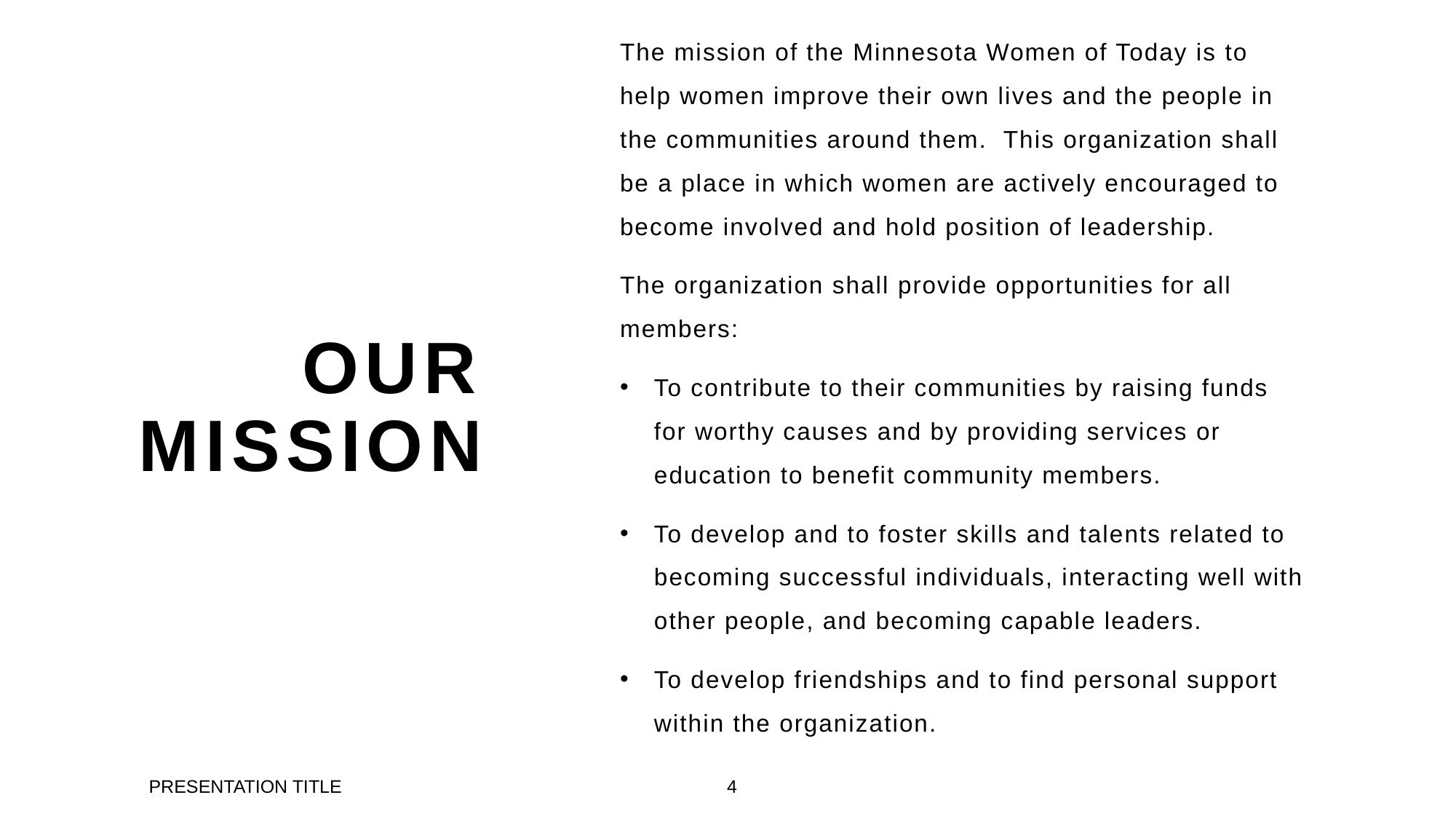

The mission of the Minnesota Women of Today is to help women improve their own lives and the people in the communities around them.  This organization shall be a place in which women are actively encouraged to become involved and hold position of leadership.
The organization shall provide opportunities for all members:
To contribute to their communities by raising funds for worthy causes and by providing services or education to benefit community members.
To develop and to foster skills and talents related to becoming successful individuals, interacting well with other people, and becoming capable leaders.
To develop friendships and to find personal support within the organization.

# OUR Mission
PRESENTATION TITLE
4